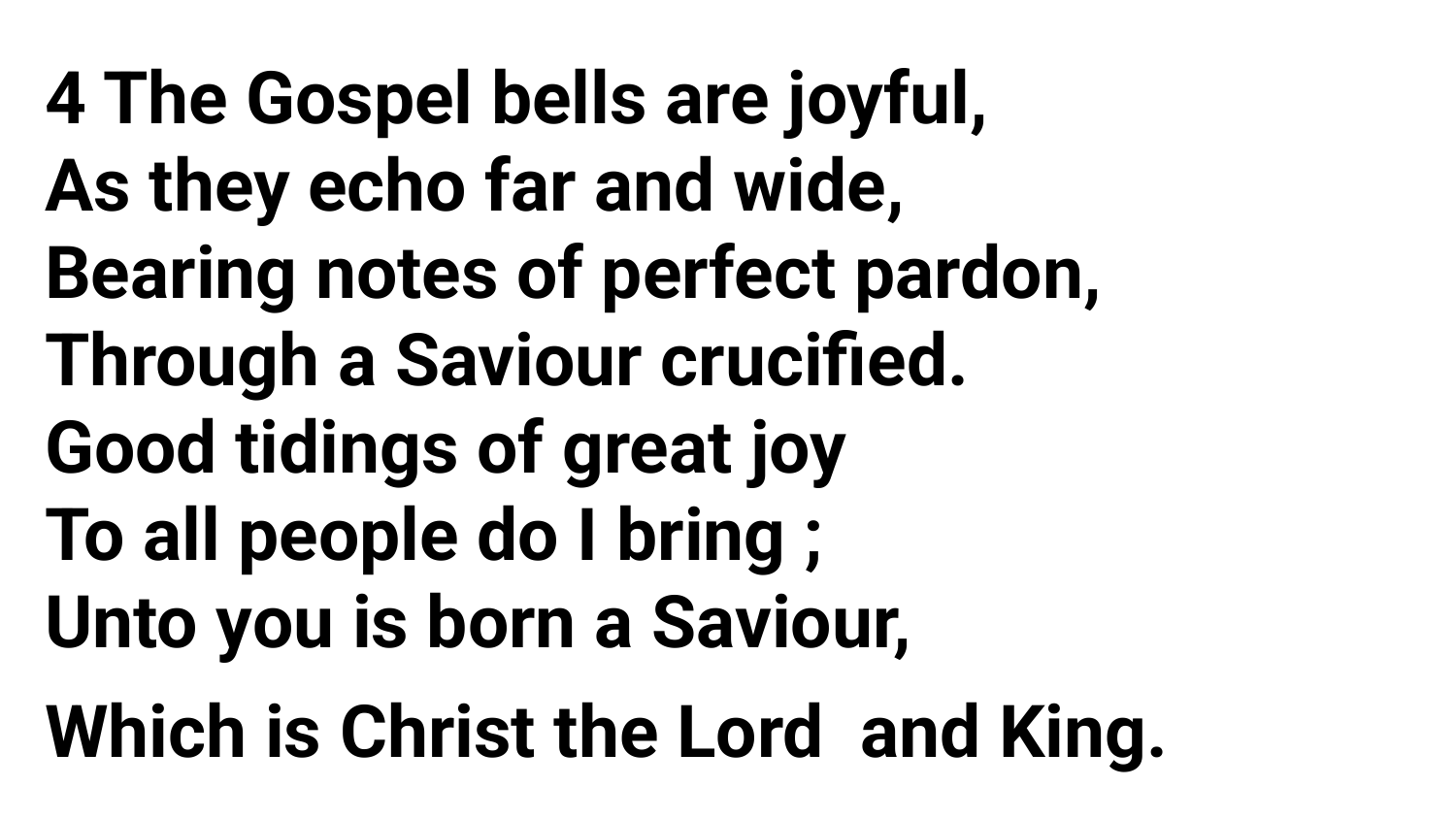

4 The Gospel bells are joyful,
As they echo far and wide,
Bearing notes of perfect pardon,
Through a Saviour crucified.
Good tidings of great joy
To all people do I bring ;
Unto you is born a Saviour,
Which is Christ the Lord  and King.